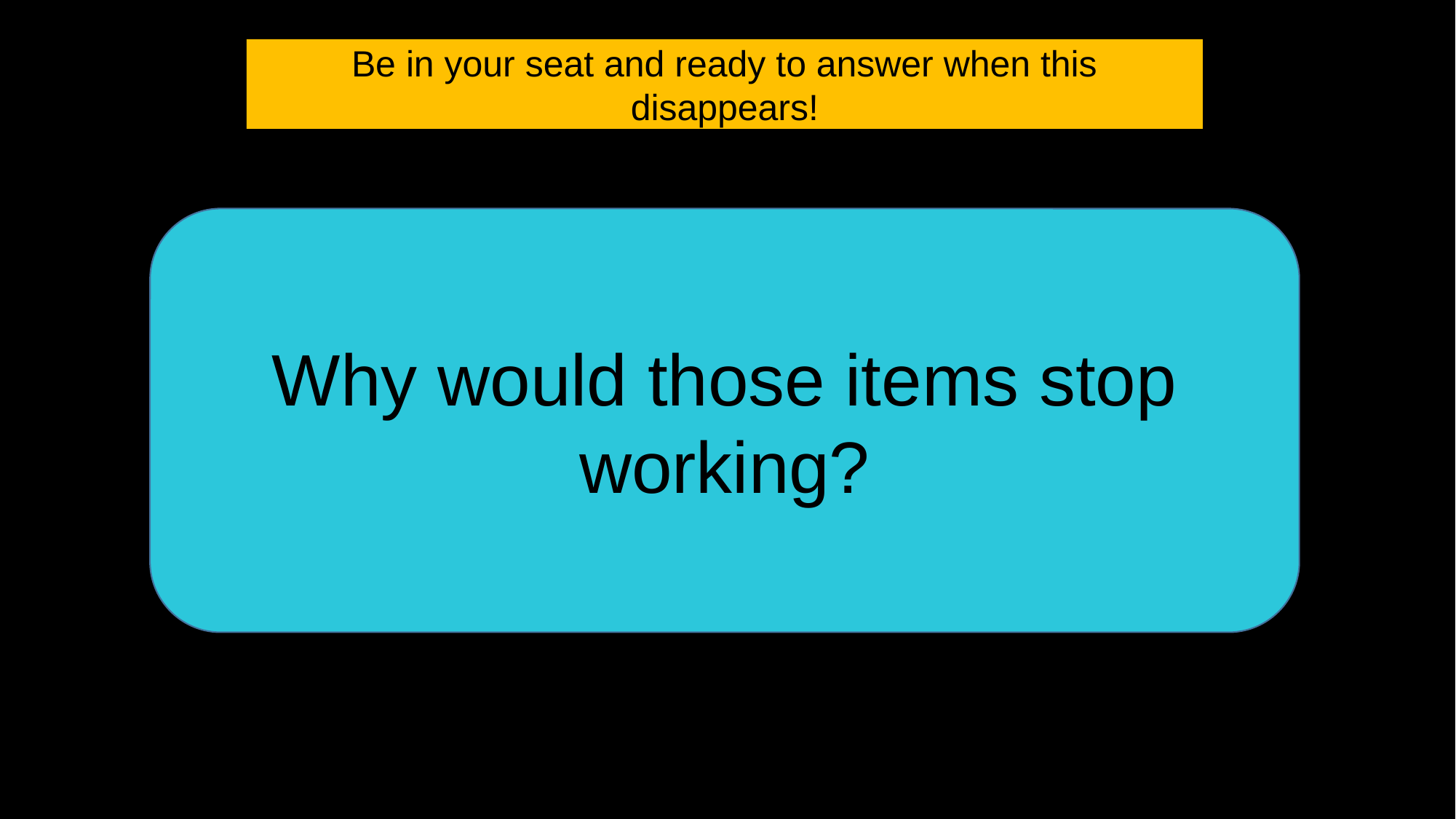

Be in your seat and ready to answer when this disappears!
Why would those items stop working?